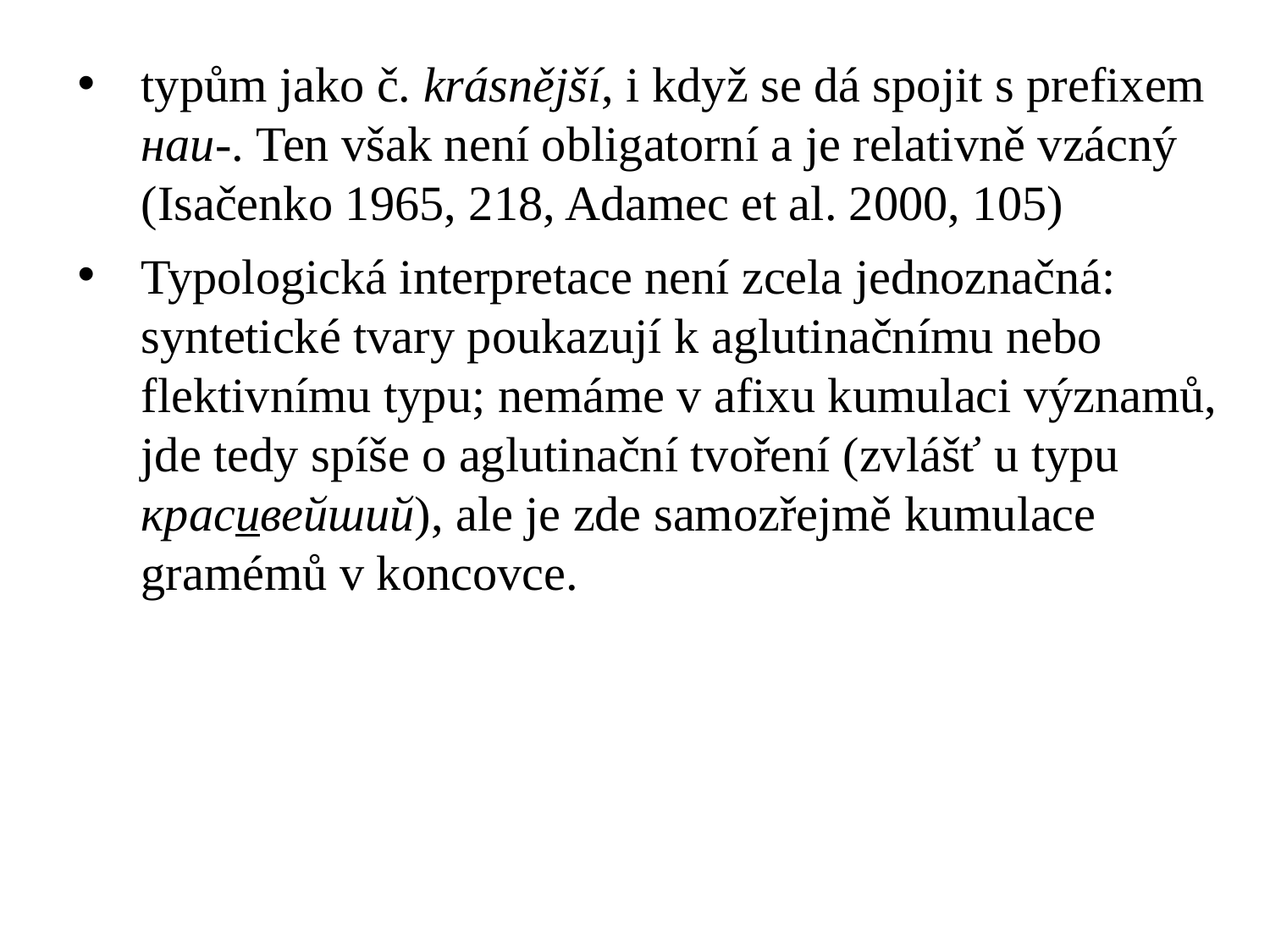

typům jako č. krásnější, i když se dá spojit s prefixem наи-. Ten však není obligatorní a je relativně vzácný (Isačenko 1965, 218, Adamec et al. 2000, 105)
Typologická interpretace není zcela jednoznačná: syntetické tvary poukazují k aglutinačnímu nebo flektivnímu typu; nemáme v afixu kumulaci významů, jde tedy spíše o aglutinační tvoření (zvlášť u typu красивeйший), ale je zde samozřejmě kumulace gramémů v koncovce.